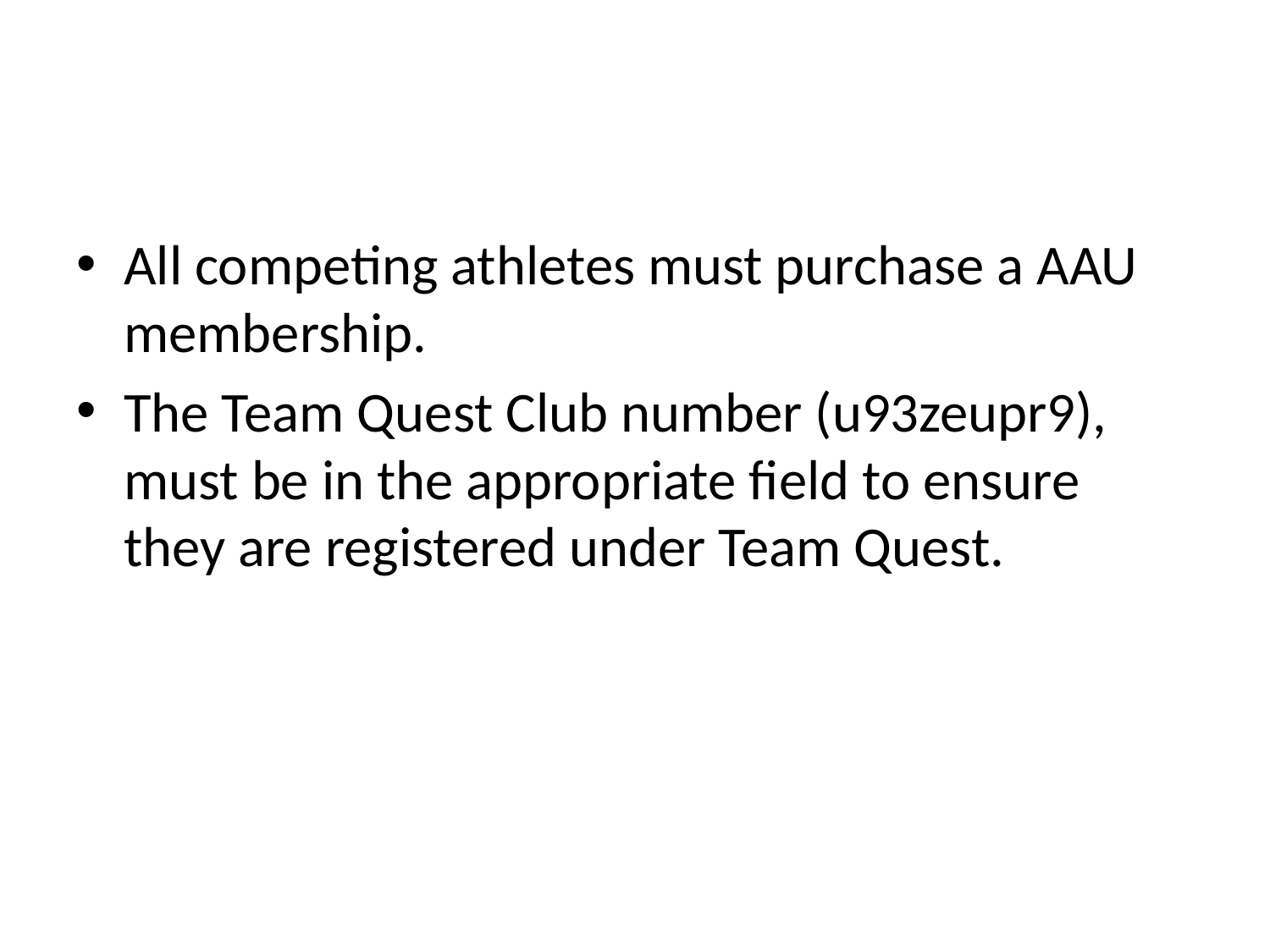

All competing athletes must purchase a AAU membership.
The Team Quest Club number (u93zeupr9), must be in the appropriate field to ensure they are registered under Team Quest.